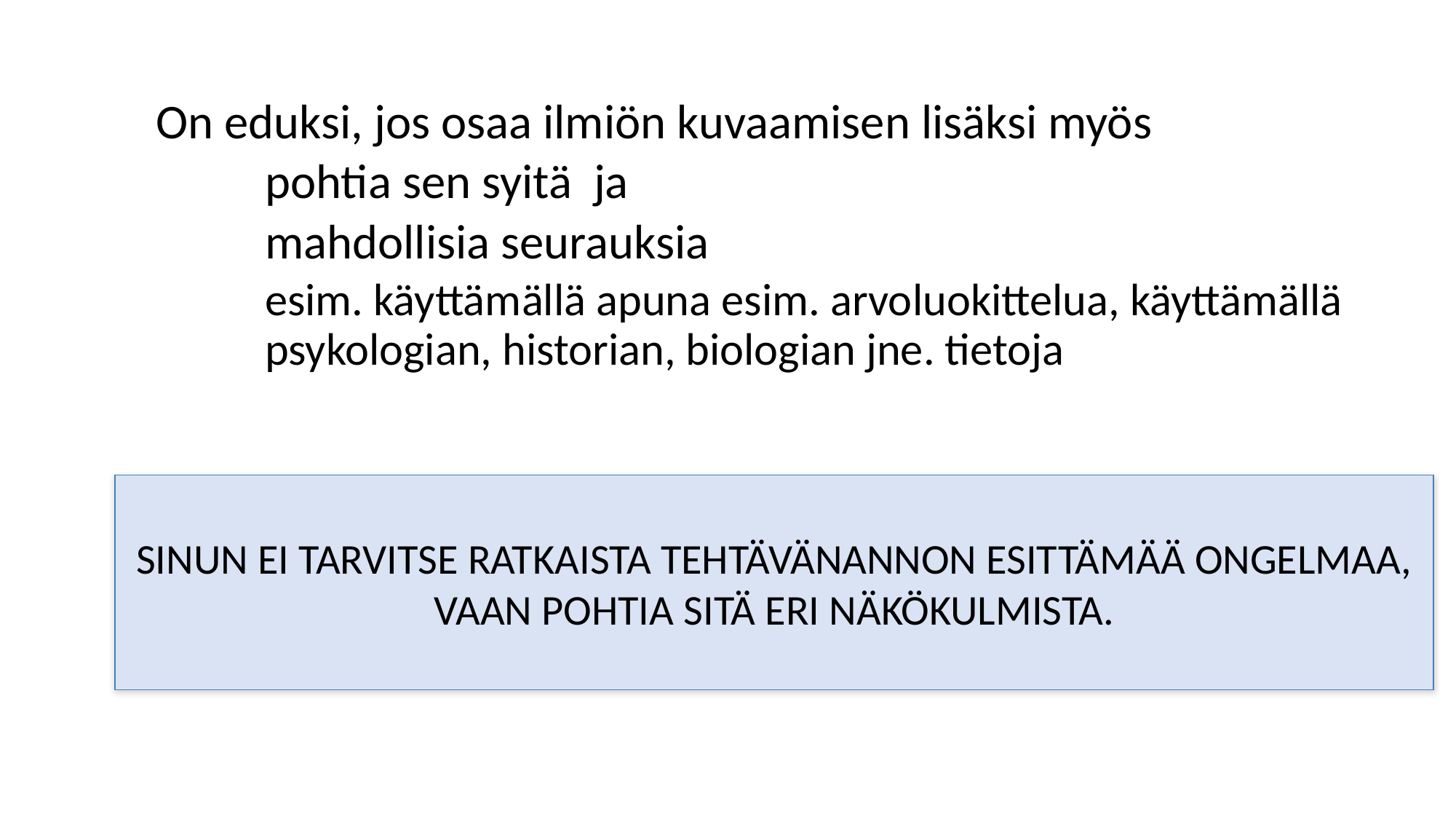

On eduksi, jos osaa ilmiön kuvaamisen lisäksi myös
	pohtia sen syitä  ja
	mahdollisia seurauksia
esim. käyttämällä apuna esim. arvoluokittelua, käyttämällä psykologian, historian, biologian jne. tietoja

SINUN EI TARVITSE RATKAISTA TEHTÄVÄNANNON ESITTÄMÄÄ ONGELMAA, VAAN POHTIA SITÄ ERI NÄKÖKULMISTA.